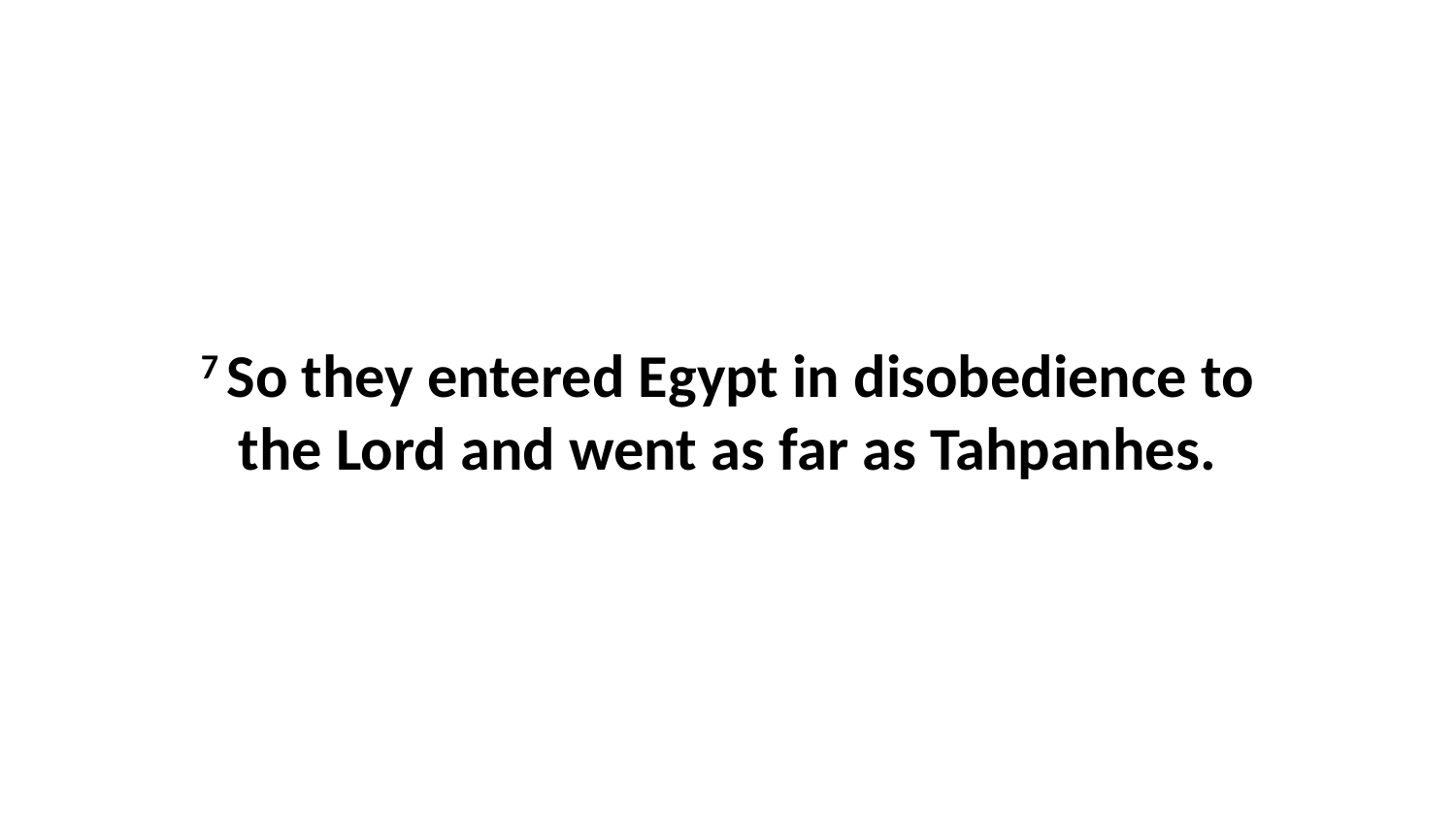

7 So they entered Egypt in disobedience to the Lord and went as far as Tahpanhes.